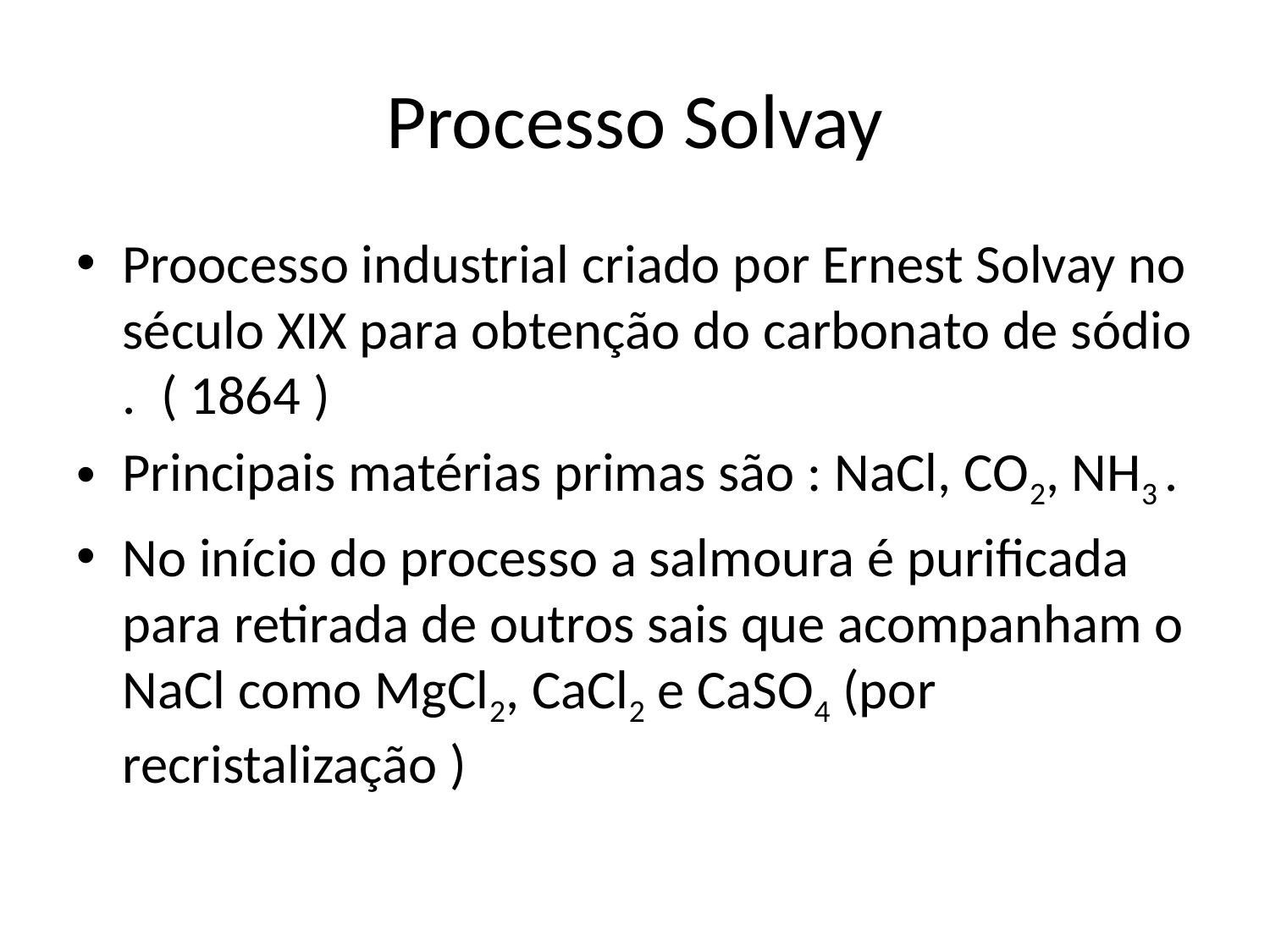

# Processo Solvay
Proocesso industrial criado por Ernest Solvay no século XIX para obtenção do carbonato de sódio .  ( 1864 )
Principais matérias primas são : NaCl, CO2, NH3 .
No início do processo a salmoura é purificada para retirada de outros sais que acompanham o NaCl como MgCl2, CaCl2 e CaSO4 (por recristalização )